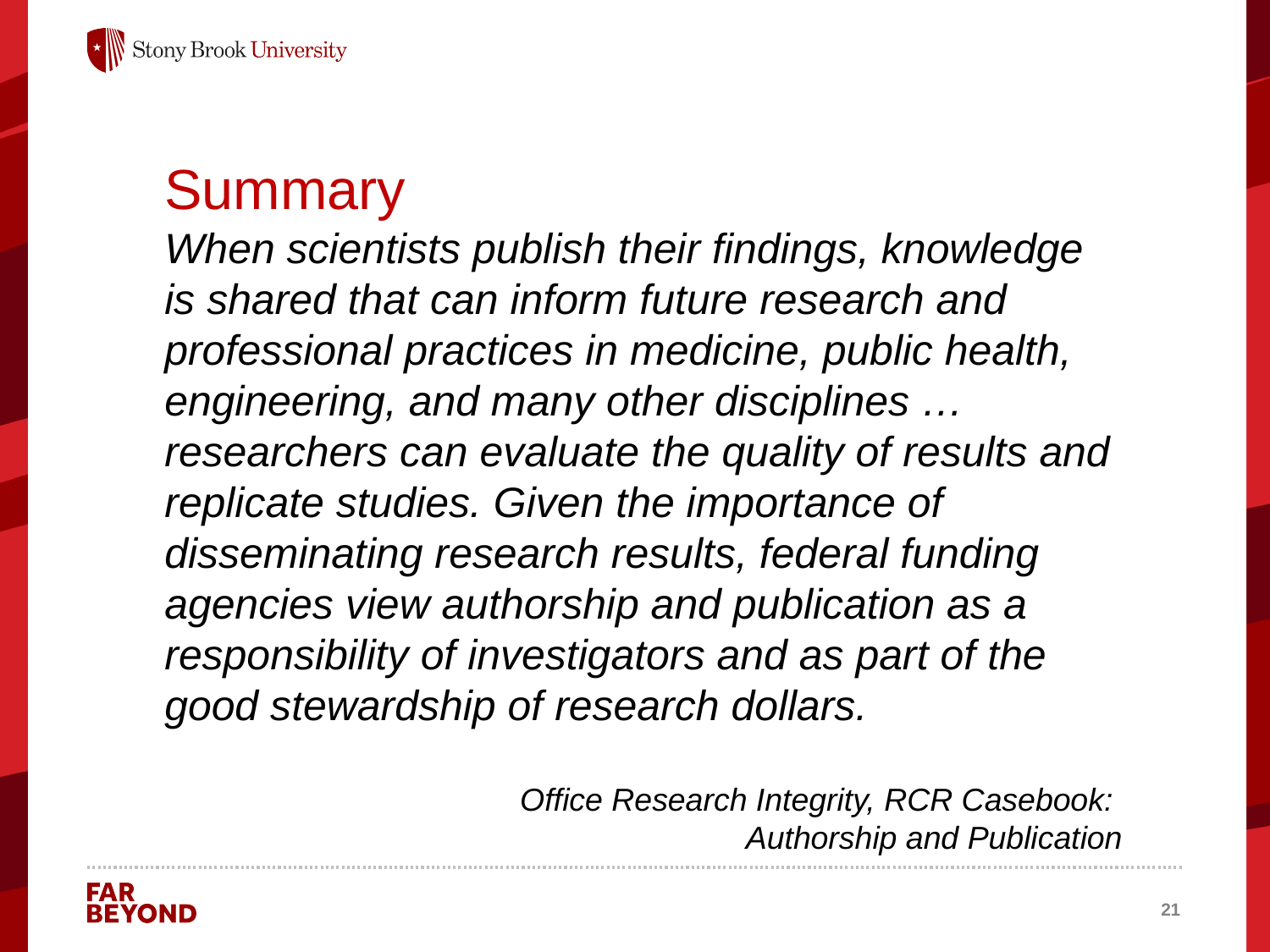

Summary
When scientists publish their findings, knowledge is shared that can inform future research and professional practices in medicine, public health, engineering, and many other disciplines …researchers can evaluate the quality of results and replicate studies. Given the importance of disseminating research results, federal funding agencies view authorship and publication as a responsibility of investigators and as part of the good stewardship of research dollars.

Office Research Integrity, RCR Casebook:
Authorship and Publication
21